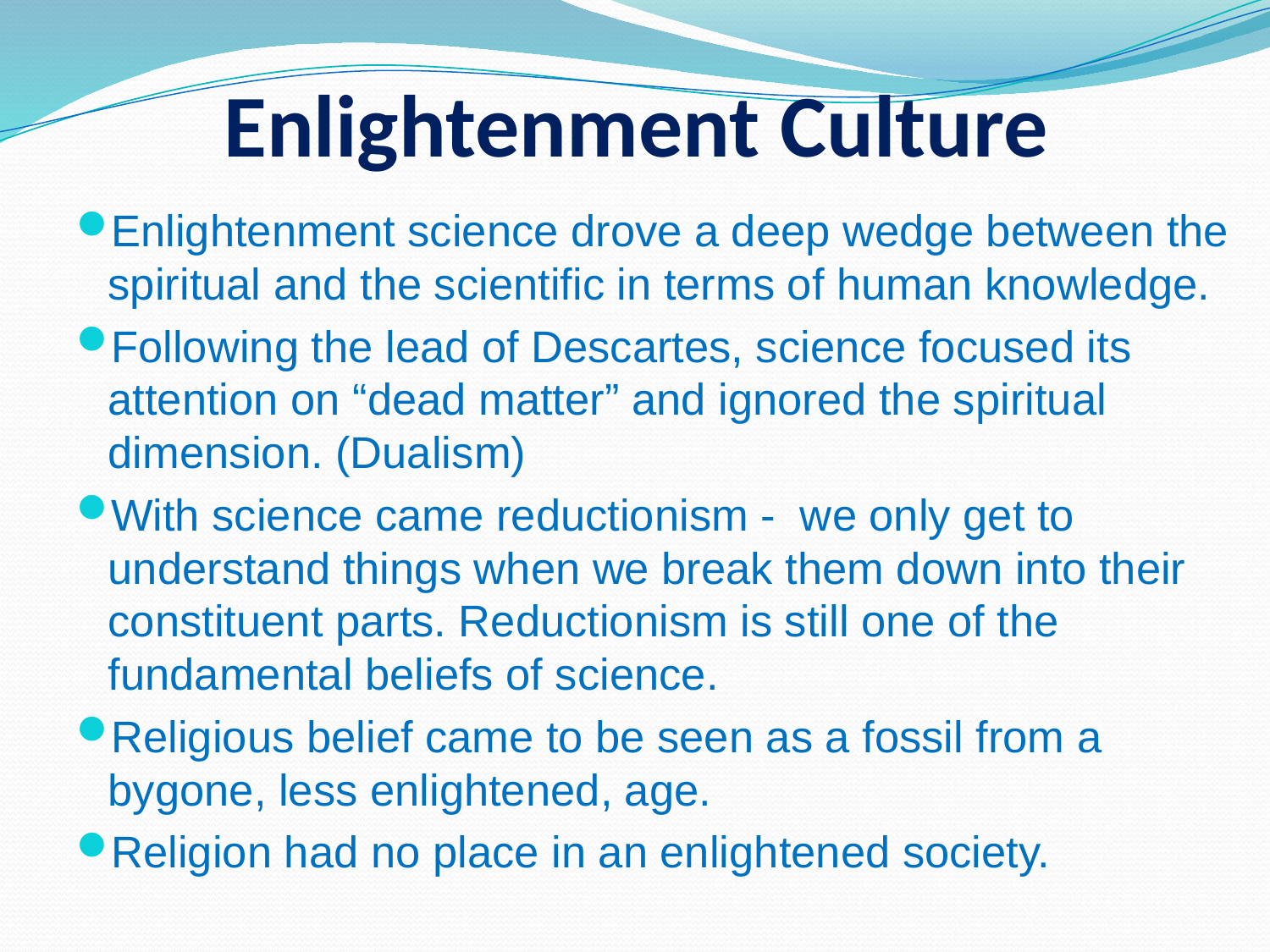

# Enlightenment Culture
Enlightenment science drove a deep wedge between the spiritual and the scientific in terms of human knowledge.
Following the lead of Descartes, science focused its attention on “dead matter” and ignored the spiritual dimension. (Dualism)
With science came reductionism -  we only get to understand things when we break them down into their constituent parts. Reductionism is still one of the fundamental beliefs of science.
Religious belief came to be seen as a fossil from a bygone, less enlightened, age.
Religion had no place in an enlightened society.